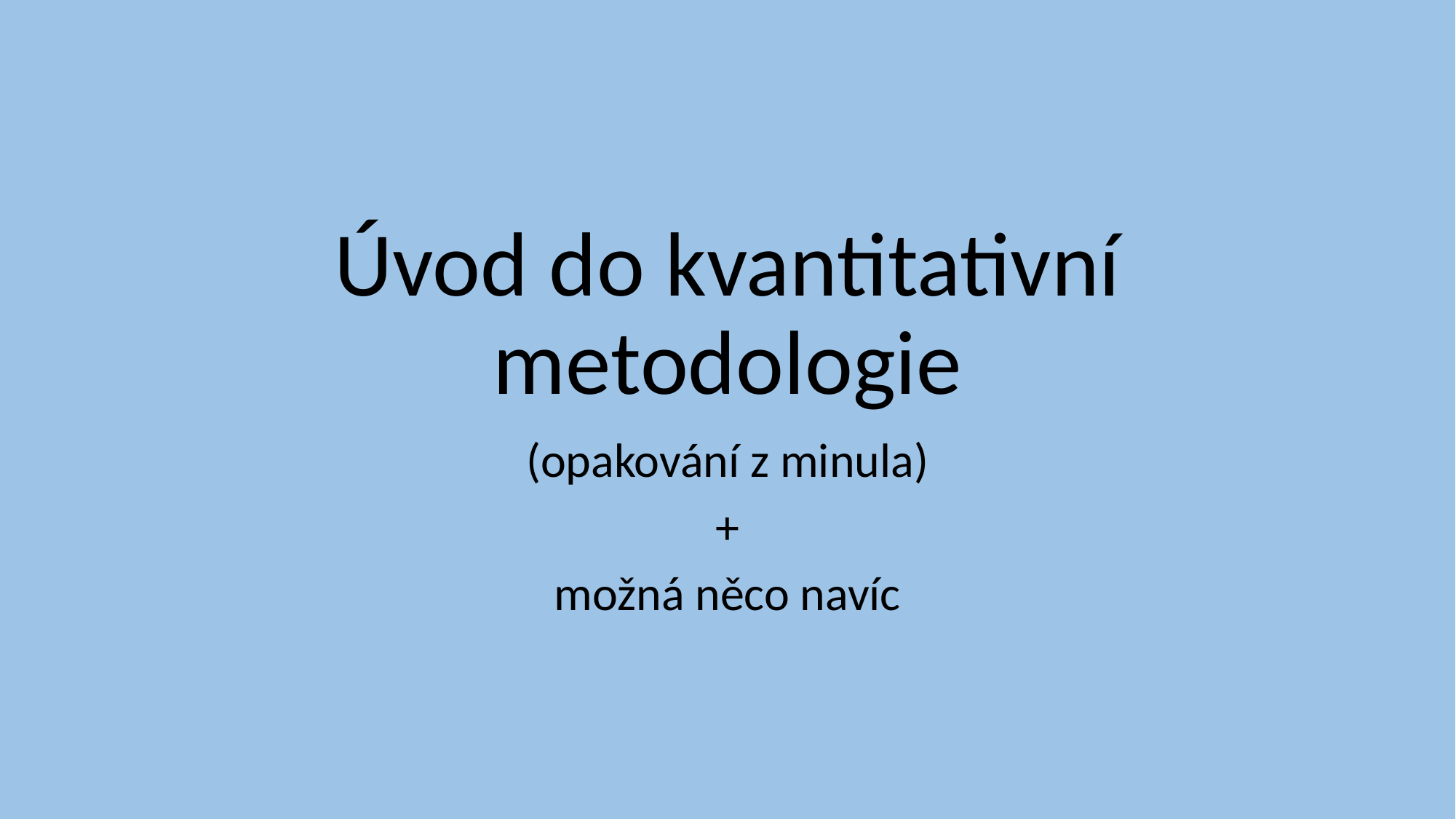

# Úvod do kvantitativní metodologie
(opakování z minula)
+
možná něco navíc